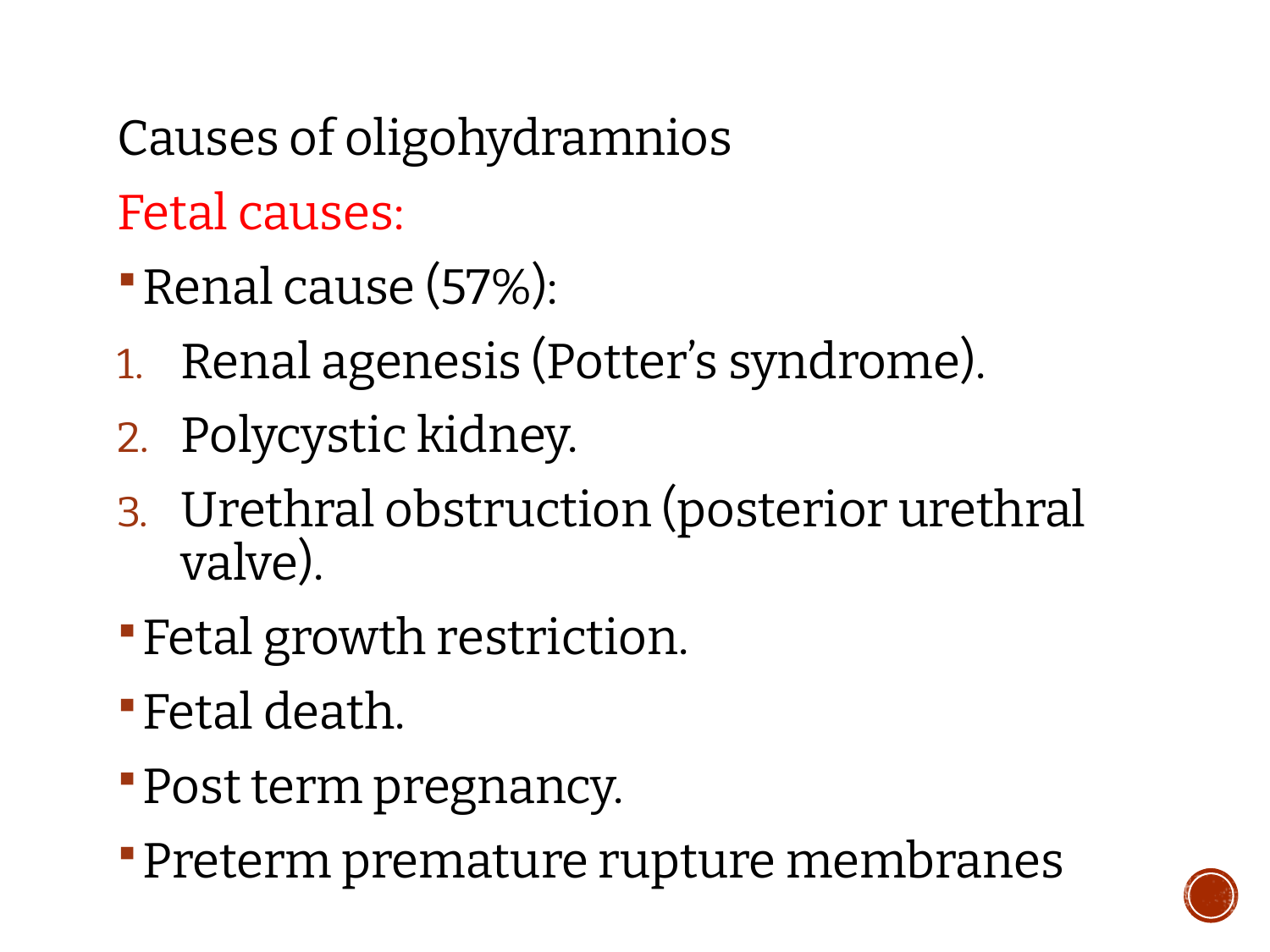

Causes of oligohydramnios
Fetal causes:
Renal cause (57%):
Renal agenesis (Potter’s syndrome).
Polycystic kidney.
Urethral obstruction (posterior urethral valve).
Fetal growth restriction.
Fetal death.
Post term pregnancy.
Preterm premature rupture membranes